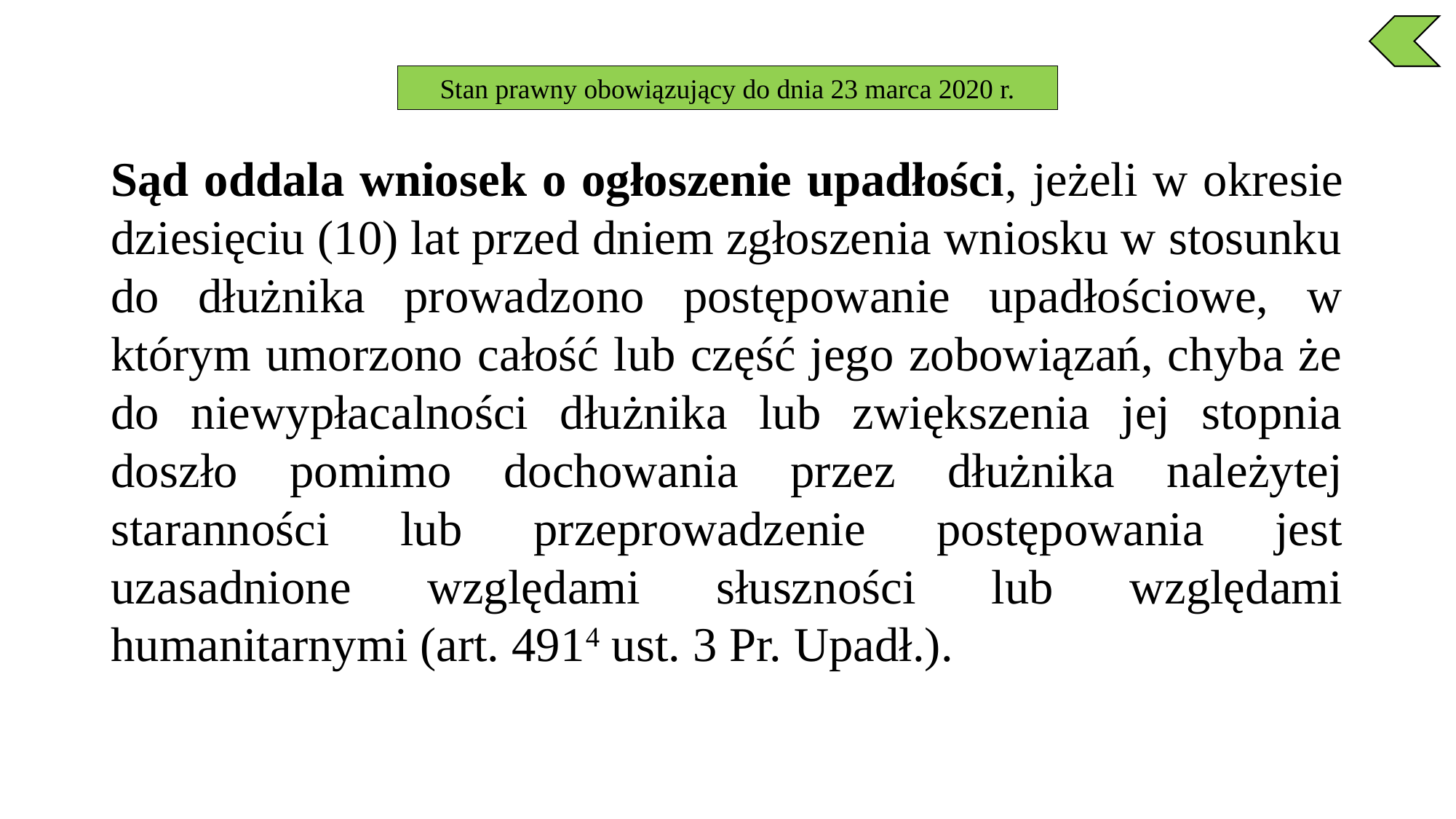

Stan prawny obowiązujący do dnia 23 marca 2020 r.
Sąd oddala wniosek o ogłoszenie upadłości, jeżeli w okresie dziesięciu (10) lat przed dniem zgłoszenia wniosku w stosunku do dłużnika prowadzono postępowanie upadłościowe, w którym umorzono całość lub część jego zobowiązań, chyba że do niewypłacalności dłużnika lub zwiększenia jej stopnia doszło pomimo dochowania przez dłużnika należytej staranności lub przeprowadzenie postępowania jest uzasadnione względami słuszności lub względami humanitarnymi (art. 4914 ust. 3 Pr. Upadł.).